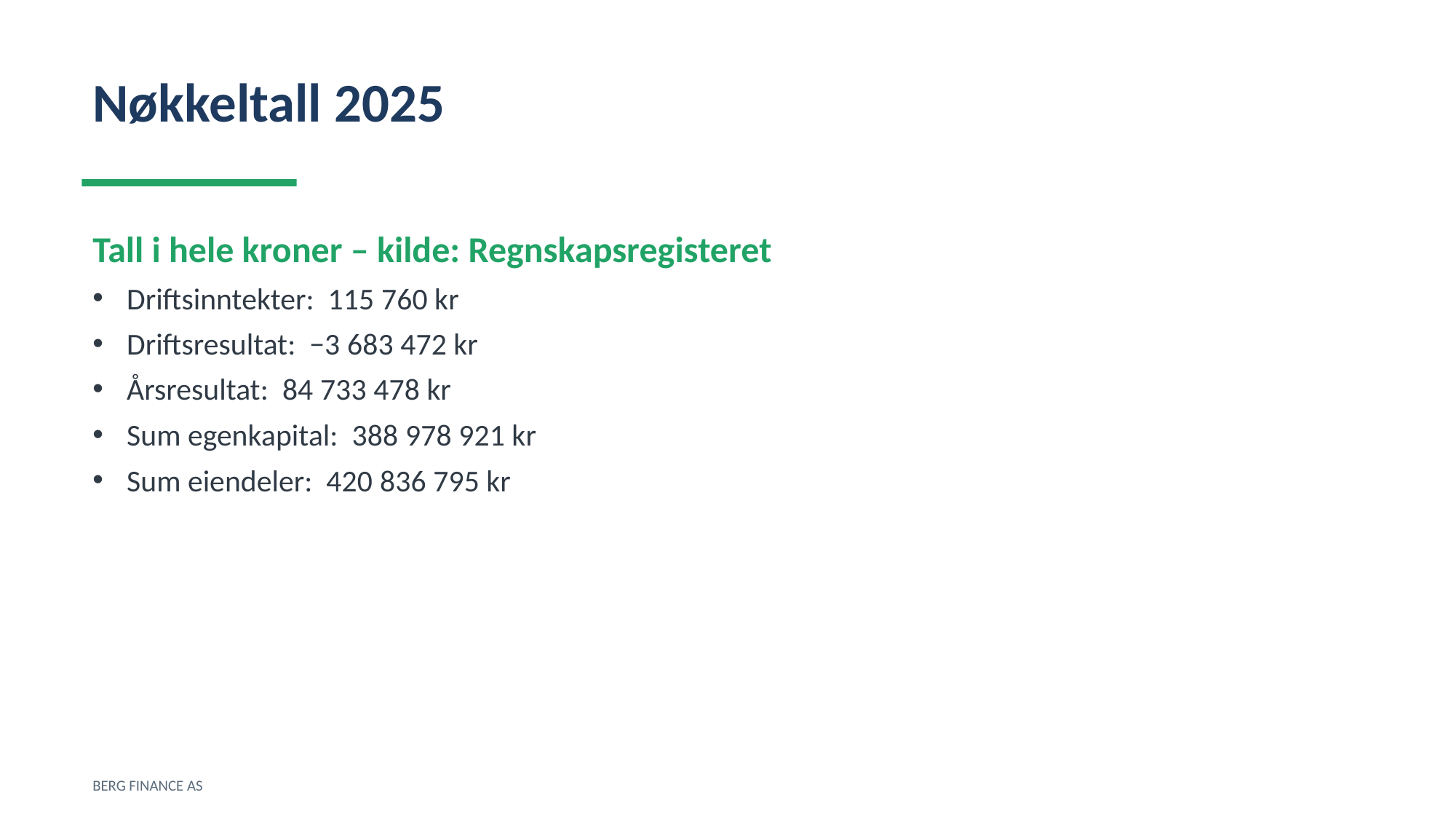

Nøkkeltall 2025

Tall i hele kroner – kilde: Regnskapsregisteret
Driftsinntekter:  115 760 kr
Driftsresultat:  −3 683 472 kr
Årsresultat:  84 733 478 kr
Sum egenkapital:  388 978 921 kr
Sum eiendeler:  420 836 795 kr
BERG FINANCE AS